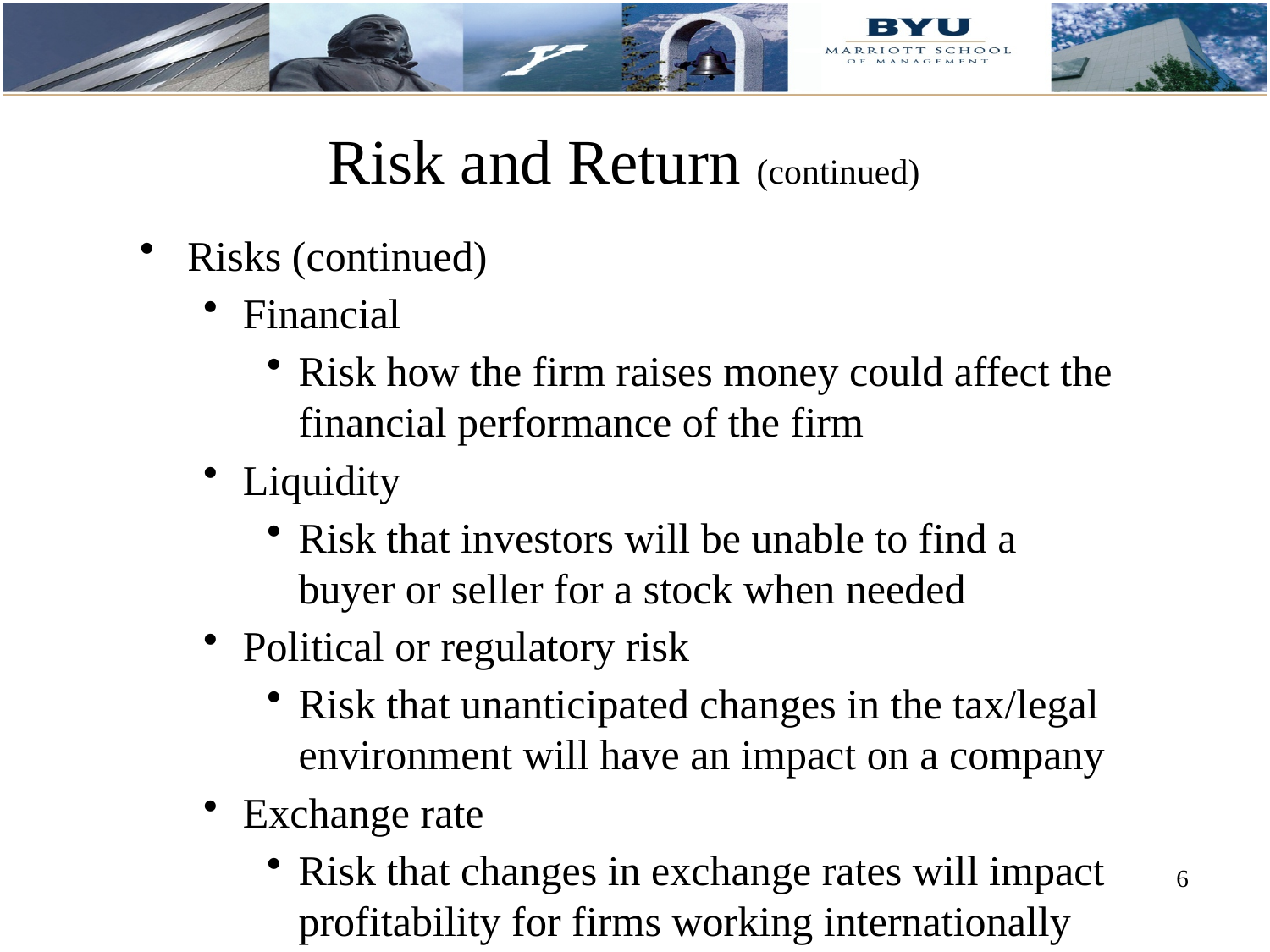

# Risk and Return (continued)
Risks (continued)
Financial
Risk how the firm raises money could affect the financial performance of the firm
Liquidity
Risk that investors will be unable to find a buyer or seller for a stock when needed
Political or regulatory risk
Risk that unanticipated changes in the tax/legal environment will have an impact on a company
Exchange rate
Risk that changes in exchange rates will impact profitability for firms working internationally